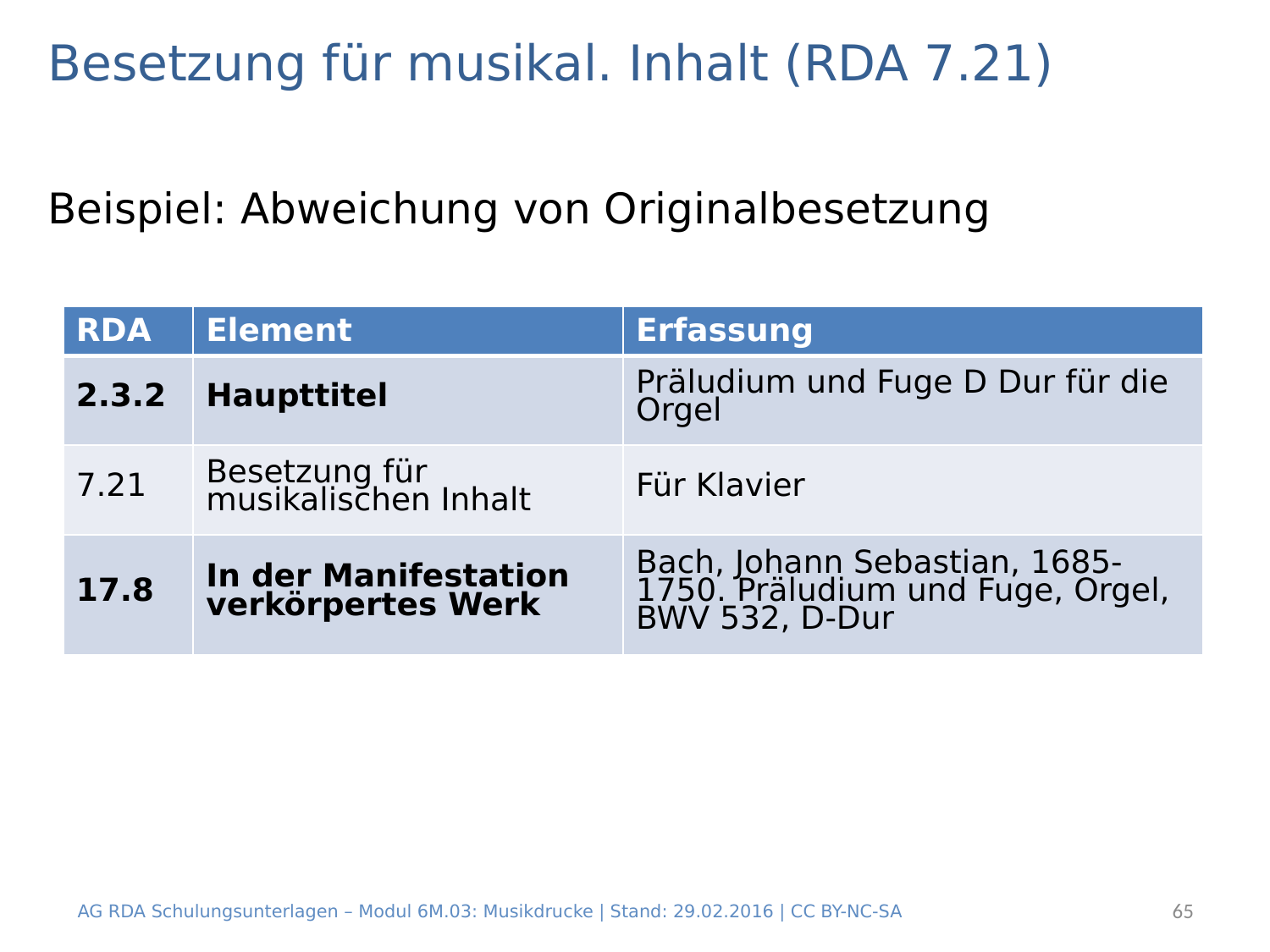

# Besetzung für musikal. Inhalt (RDA 7.21)

Beispiel: Abweichung von Originalbesetzung
| RDA | Element | Erfassung |
| --- | --- | --- |
| 2.3.2 | Haupttitel | Präludium und Fuge D Dur für die Orgel |
| 7.21 | Besetzung für musikalischen Inhalt | Für Klavier |
| 17.8 | In der Manifestation verkörpertes Werk | Bach, Johann Sebastian, 1685-1750. Präludium und Fuge, Orgel, BWV 532, D-Dur |
AG RDA Schulungsunterlagen – Modul 6M.03: Musikdrucke | Stand: 29.02.2016 | CC BY-NC-SA
65